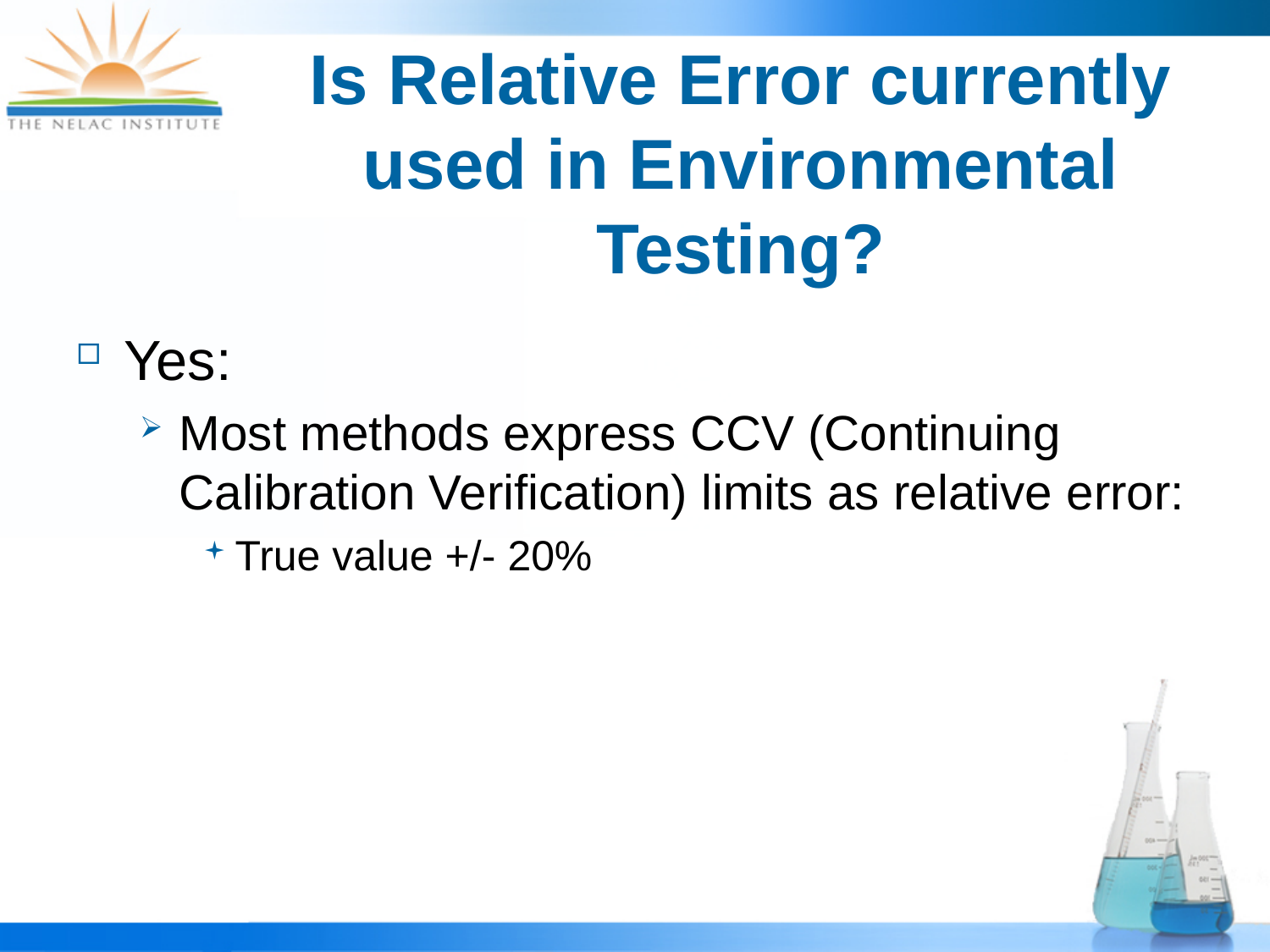

# Is Relative Error currently used in Environmental Testing?
Yes:
Most methods express CCV (Continuing Calibration Verification) limits as relative error:
True value +/- 20%